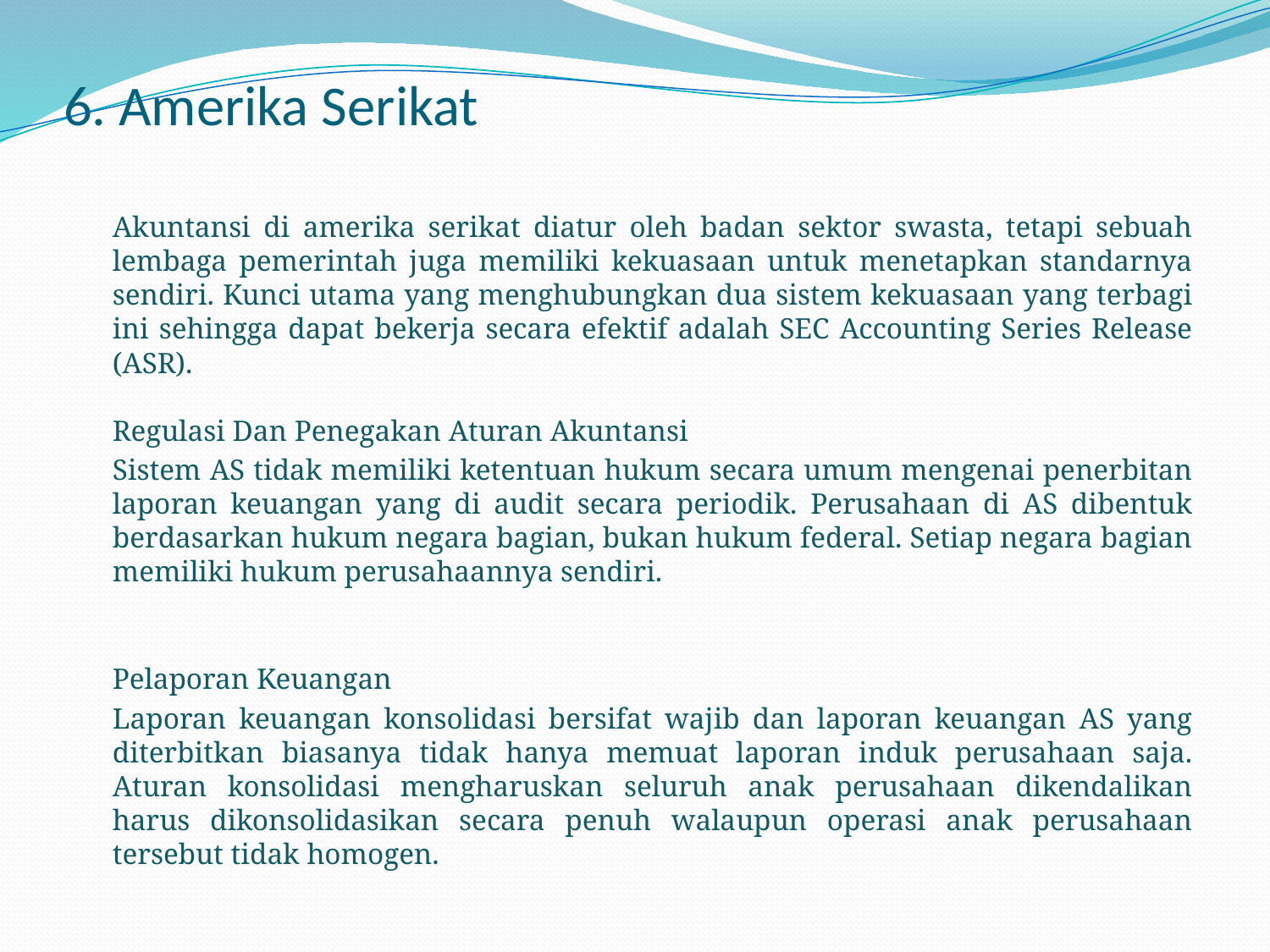

# 6. Amerika Serikat
Akuntansi di amerika serikat diatur oleh badan sektor swasta, tetapi sebuah lembaga pemerintah juga memiliki kekuasaan untuk menetapkan standarnya sendiri. Kunci utama yang menghubungkan dua sistem kekuasaan yang terbagi ini sehingga dapat bekerja secara efektif adalah SEC Accounting Series Release (ASR).
Regulasi Dan Penegakan Aturan Akuntansi
	Sistem AS tidak memiliki ketentuan hukum secara umum mengenai penerbitan laporan keuangan yang di audit secara periodik. Perusahaan di AS dibentuk berdasarkan hukum negara bagian, bukan hukum federal. Setiap negara bagian memiliki hukum perusahaannya sendiri.
Pelaporan Keuangan
	Laporan keuangan konsolidasi bersifat wajib dan laporan keuangan AS yang diterbitkan biasanya tidak hanya memuat laporan induk perusahaan saja. Aturan konsolidasi mengharuskan seluruh anak perusahaan dikendalikan harus dikonsolidasikan secara penuh walaupun operasi anak perusahaan tersebut tidak homogen.